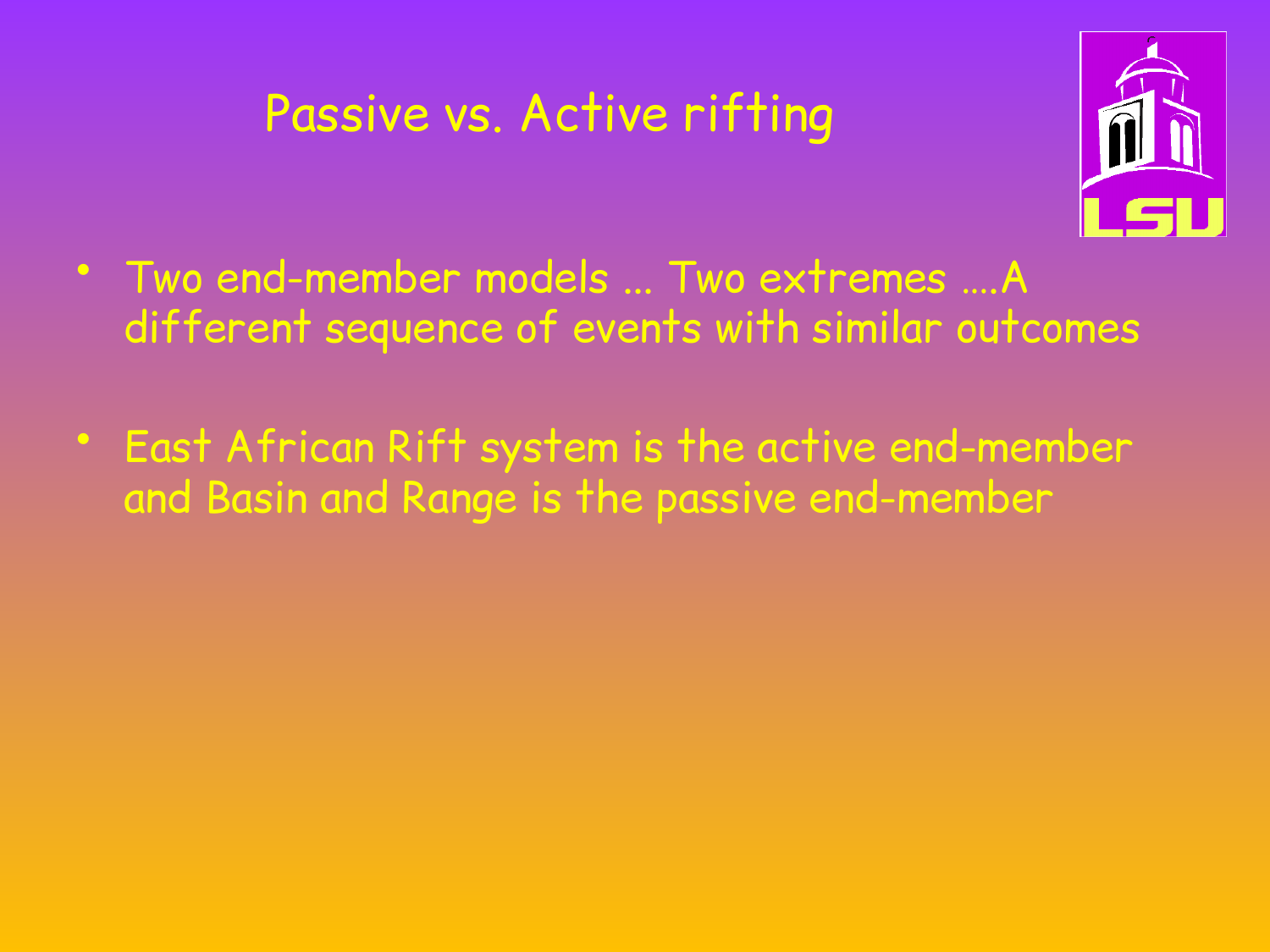

# Passive vs. Active rifting
Two end-member models ... Two extremes ….A different sequence of events with similar outcomes

East African Rift system is the active end-member and Basin and Range is the passive end-member